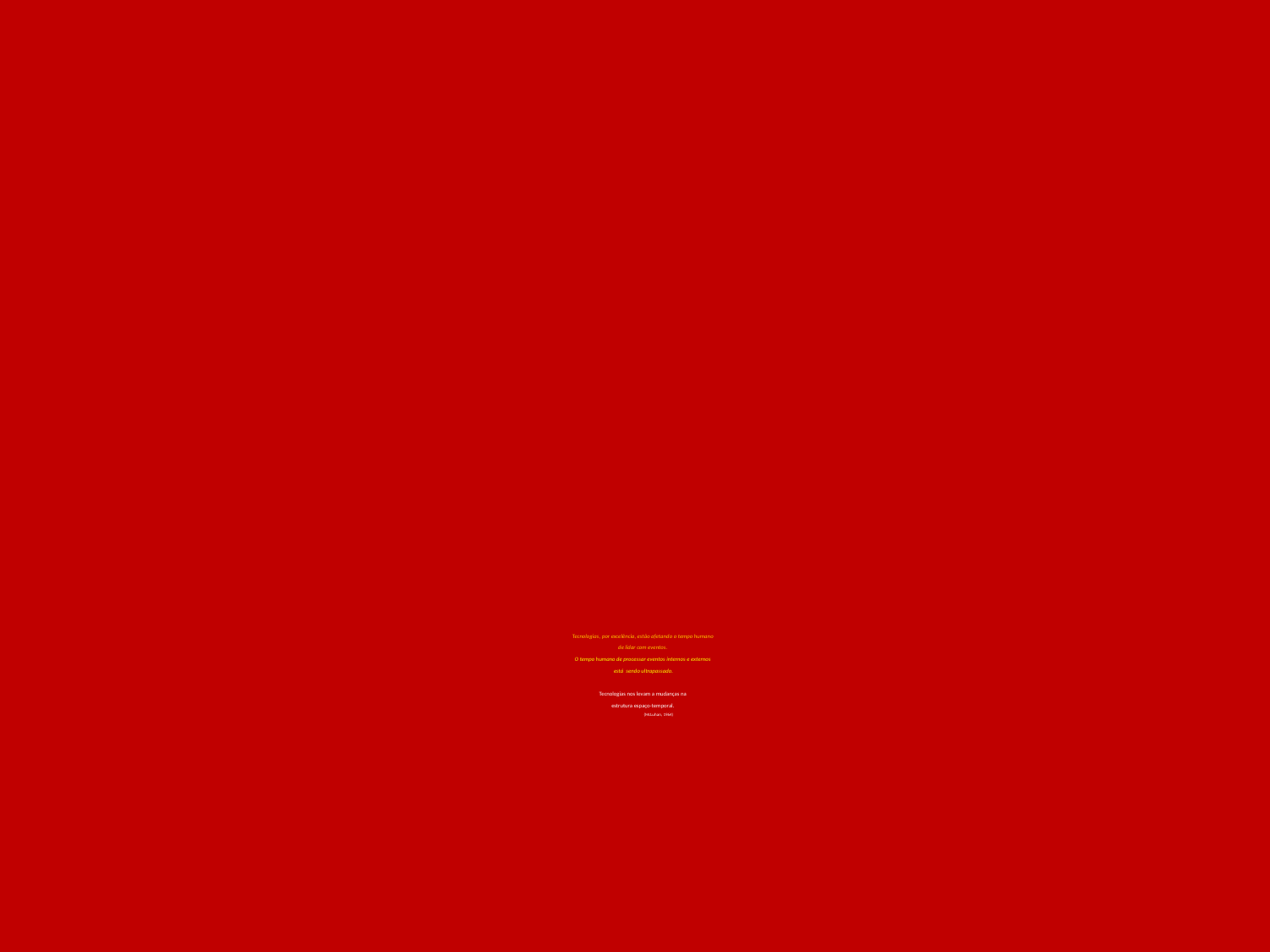

# Tecnologias, por excelência, estão afetando o tempo humano de lidar com eventos. O tempo humano de processar eventos internos e externos está  sendo ultrapassado. Tecnologias nos levam a mudanças na estrutura espaço-temporal. (McLuhan, 1964)